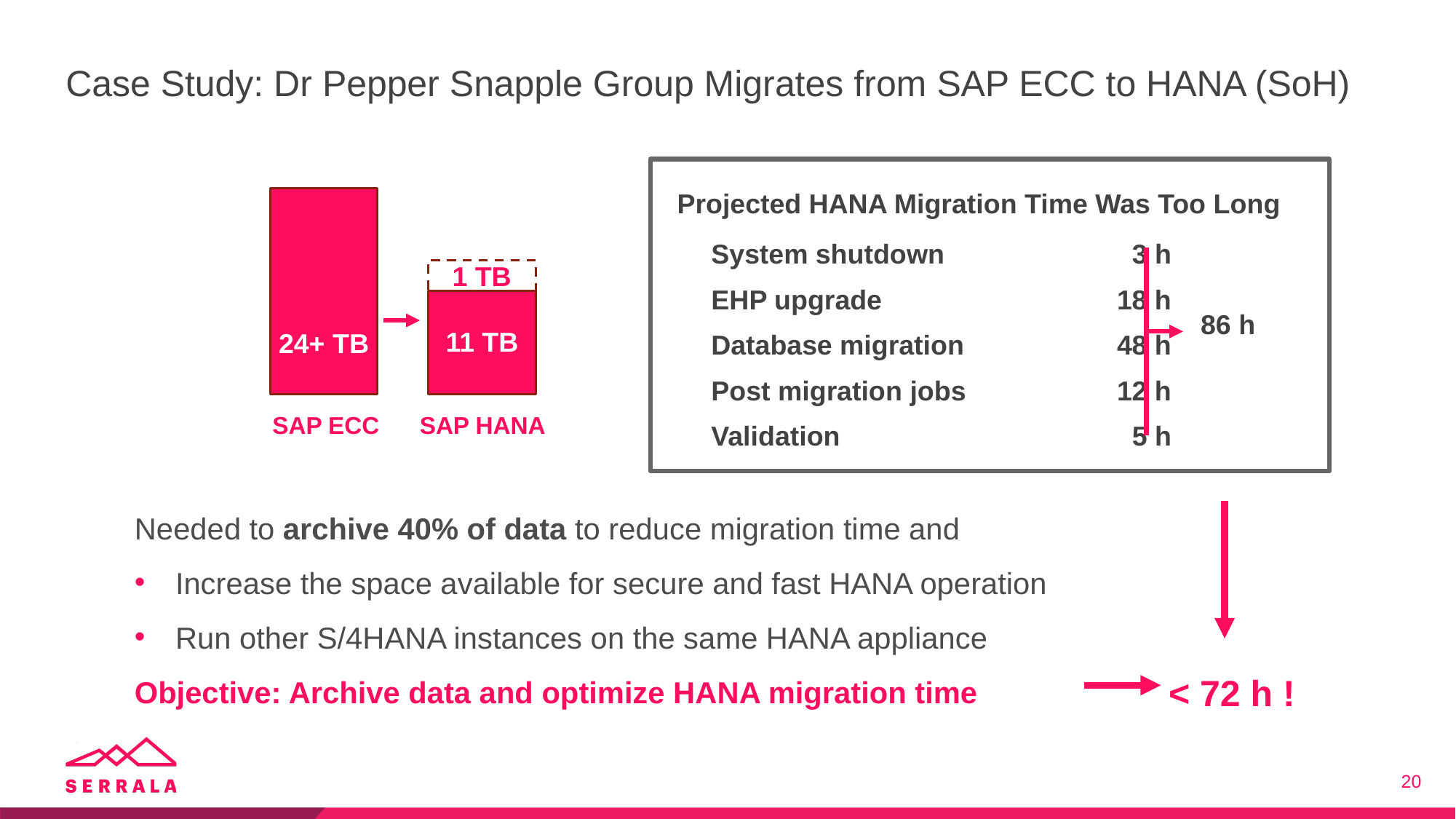

# Case Study: Dr Pepper Snapple Group Migrates from SAP ECC to HANA (SoH)

Projected HANA Migration Time Was Too Long
System shutdown	3 h
EHP upgrade	18 h
Database migration	48 h
Post migration jobs	12 h
Validation	5 h

1 TB

11 TB
24+ TB
SAP ECC      SAP HANA

86 h
Needed to archive 40% of data to reduce migration time and
Increase the space available for secure and fast HANA operation
Run other S/4HANA instances on the same HANA appliance
Objective: Archive data and optimize HANA migration time
< 72 h !
20